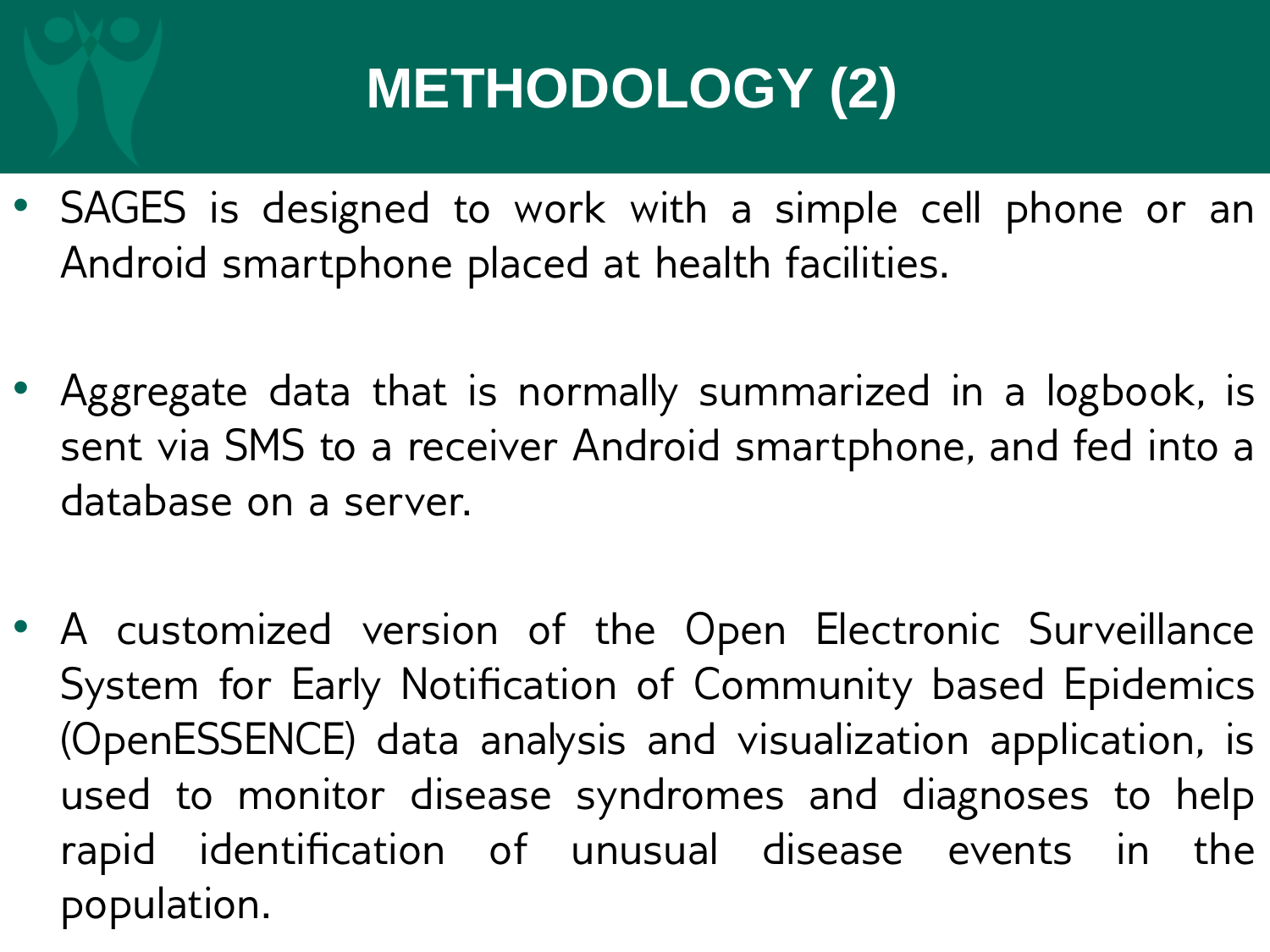

METHODOLOGY (2)
SAGES is designed to work with a simple cell phone or an Android smartphone placed at health facilities.

Aggregate data that is normally summarized in a logbook, is sent via SMS to a receiver Android smartphone, and fed into a database on a server.

A customized version of the Open Electronic Surveillance System for Early Notification of Community based Epidemics (OpenESSENCE) data analysis and visualization application, is used to monitor disease syndromes and diagnoses to help rapid identification of unusual disease events in the population.